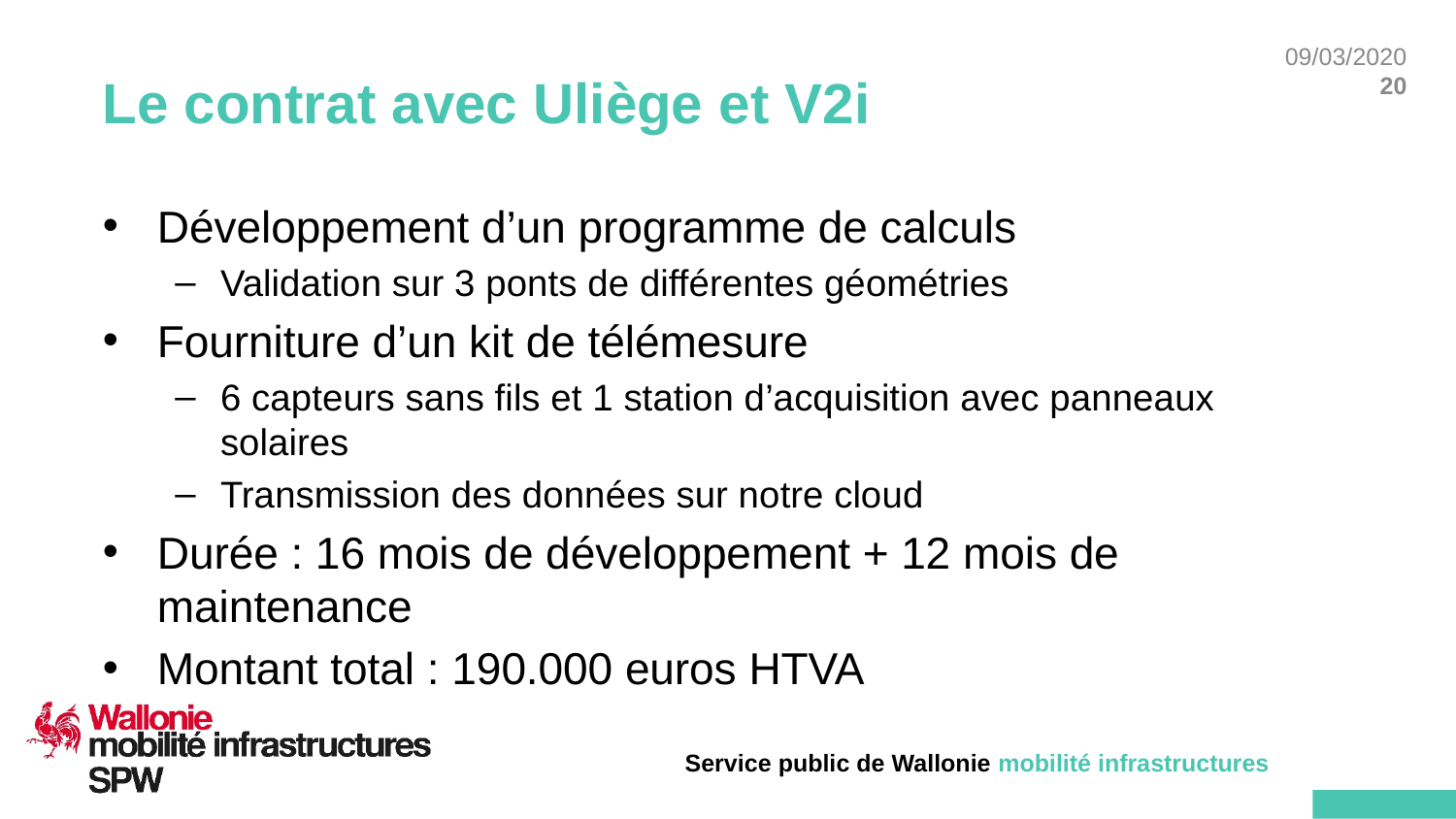

# Le contrat avec Uliège et V2i
Développement d’un programme de calculs
Validation sur 3 ponts de différentes géométries
Fourniture d’un kit de télémesure
6 capteurs sans fils et 1 station d’acquisition avec panneaux solaires
Transmission des données sur notre cloud
Durée : 16 mois de développement + 12 mois de maintenance
Montant total : 190.000 euros HTVA